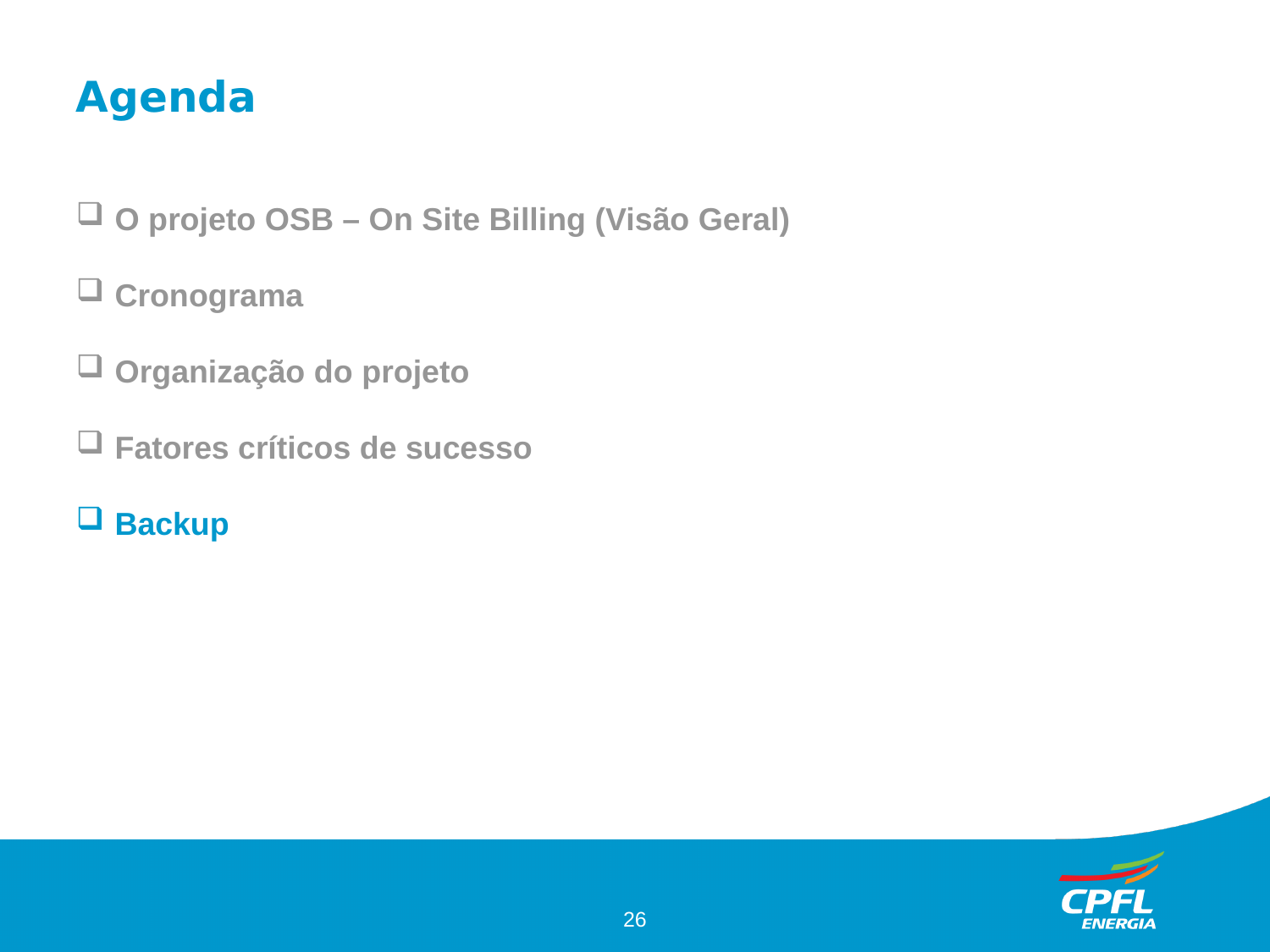

Agenda
 O projeto OSB – On Site Billing (Visão Geral)
 Cronograma
 Organização do projeto
 Fatores críticos de sucesso
 Backup
26